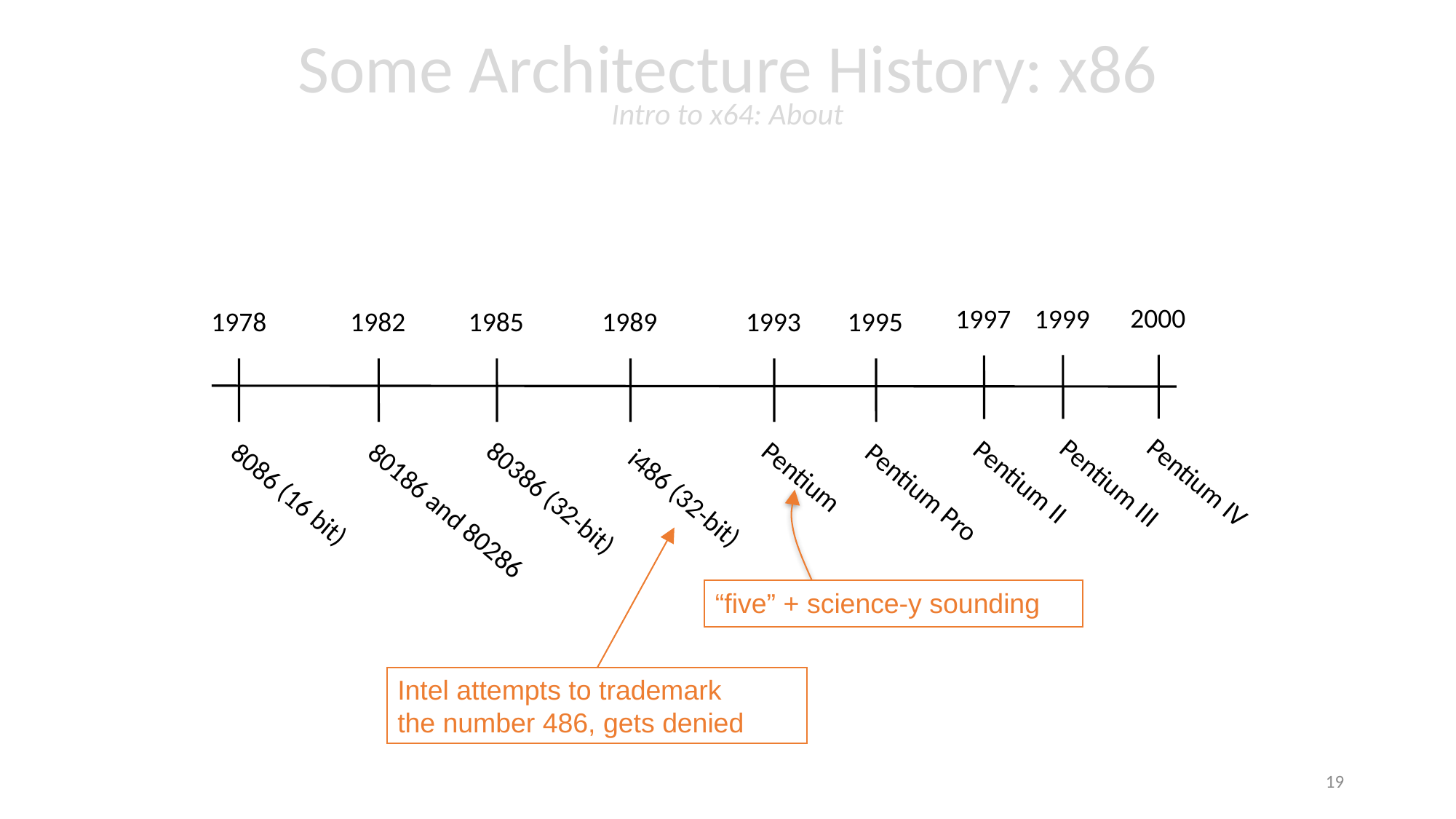

# Some Architecture History: x86 Intro to x64: About
2000
1999
1997
1978
1982
1985
1989
1993
1995

Pentium
Pentium IV
Pentium III
Pentium II
Pentium Pro
i486 (32-bit)
80386 (32-bit)
8086 (16 bit)
80186 and 80286

“five” + science-y sounding
Intel attempts to trademark
the number 486, gets denied
19